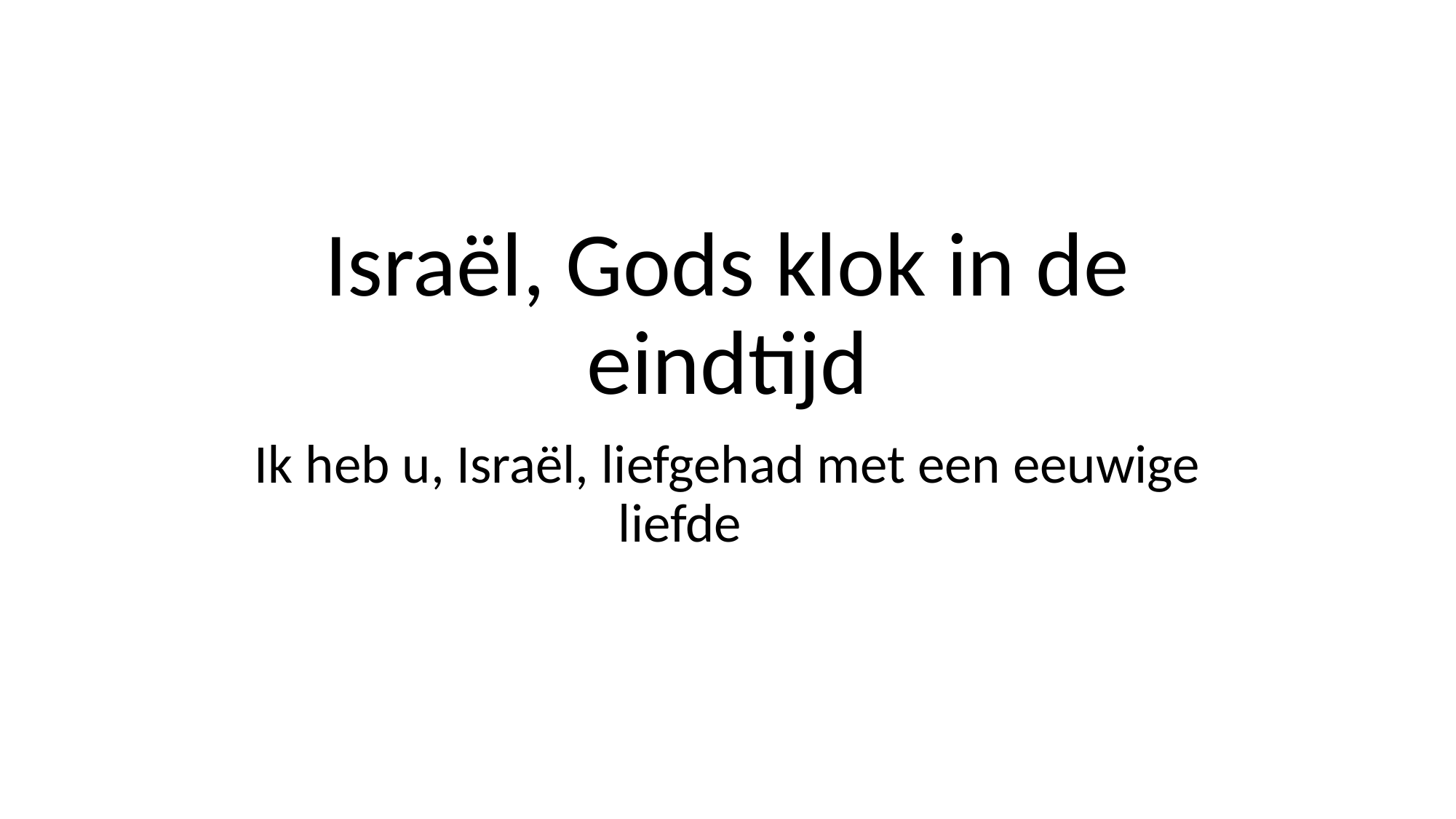

# Israël, Gods klok in de eindtijd
Ik heb u, Israël, liefgehad met een eeuwige liefde